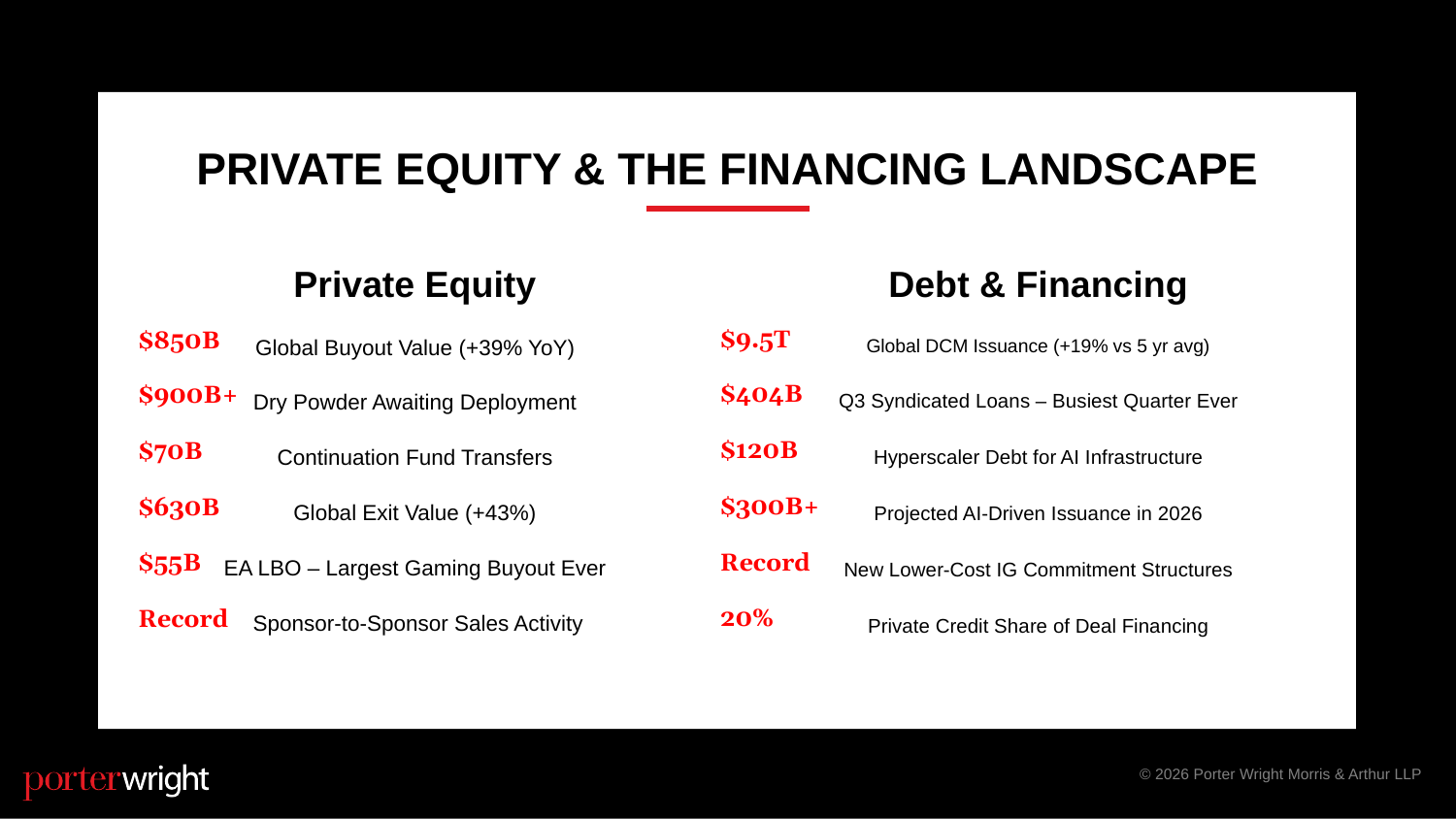

# Private equity & the financing landscape
Debt & Financing
Private Equity
$9.5T
$850B
Global Buyout Value (+39% YoY)
Dry Powder Awaiting Deployment
Continuation Fund Transfers
Global Exit Value (+43%)
EA LBO – Largest Gaming Buyout Ever
 Sponsor-to-Sponsor Sales Activity
Global DCM Issuance (+19% vs 5 yr avg)
Q3 Syndicated Loans – Busiest Quarter Ever
Hyperscaler Debt for AI Infrastructure
Projected AI-Driven Issuance in 2026
New Lower-Cost IG Commitment Structures
Private Credit Share of Deal Financing

$404B
$900B+
$120B
$70B
$300B+
$630B
Record
$55B
20%
Record